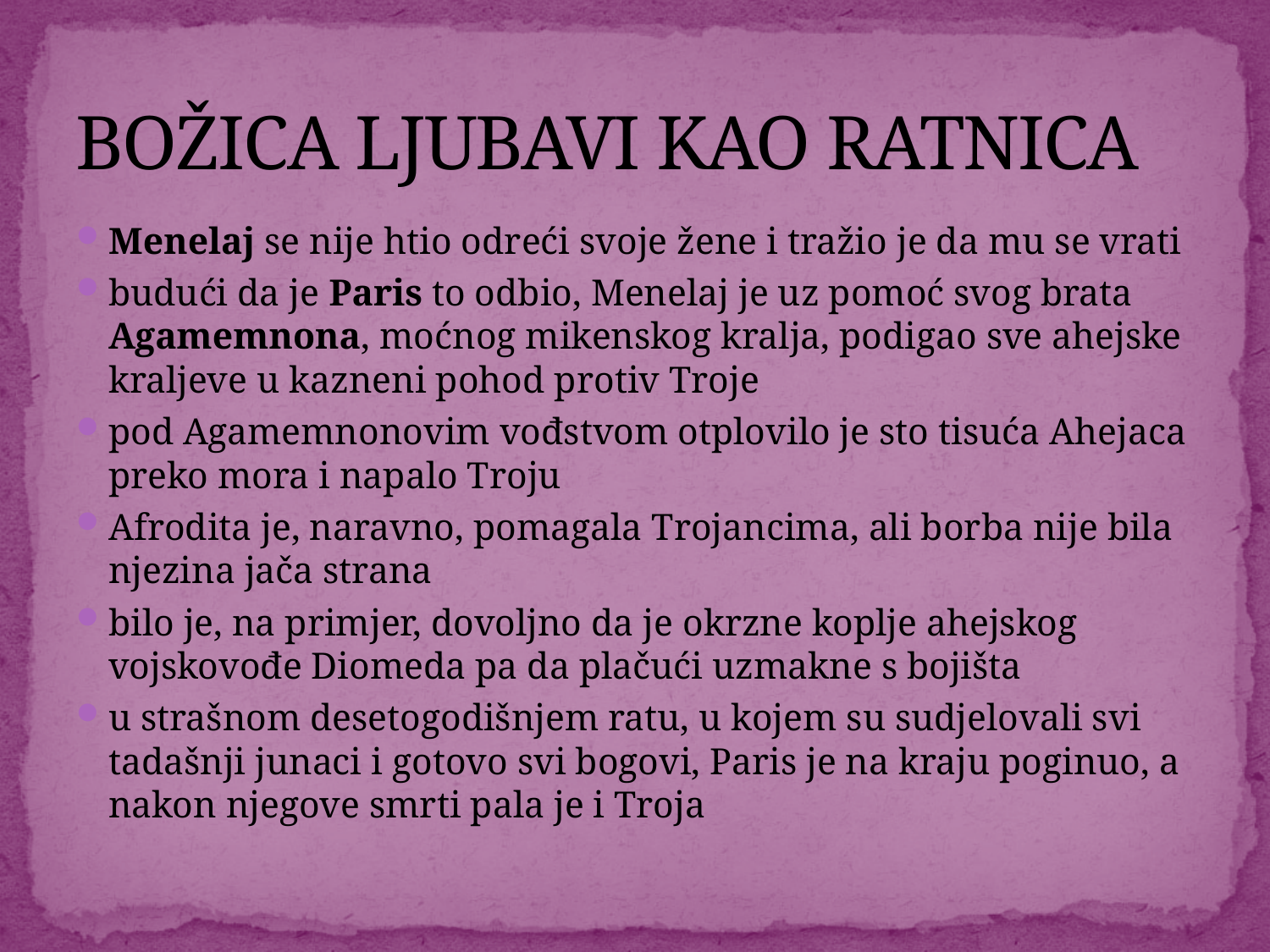

# BOŽICA LJUBAVI KAO RATNICA
Menelaj se nije htio odreći svoje žene i tražio je da mu se vrati
budući da je Paris to odbio, Menelaj je uz pomoć svog brata Agamemnona, moćnog mikenskog kralja, podigao sve ahejske kraljeve u kazneni pohod protiv Troje
pod Agamemnonovim vođstvom otplovilo je sto tisuća Ahejaca preko mora i napalo Troju
Afrodita je, naravno, pomagala Trojancima, ali borba nije bila njezina jača strana
bilo je, na primjer, dovoljno da je okrzne koplje ahejskog vojskovođe Diomeda pa da plačući uzmakne s bojišta
u strašnom desetogodišnjem ratu, u kojem su sudjelovali svi tadašnji junaci i gotovo svi bogovi, Paris je na kraju poginuo, a nakon njegove smrti pala je i Troja